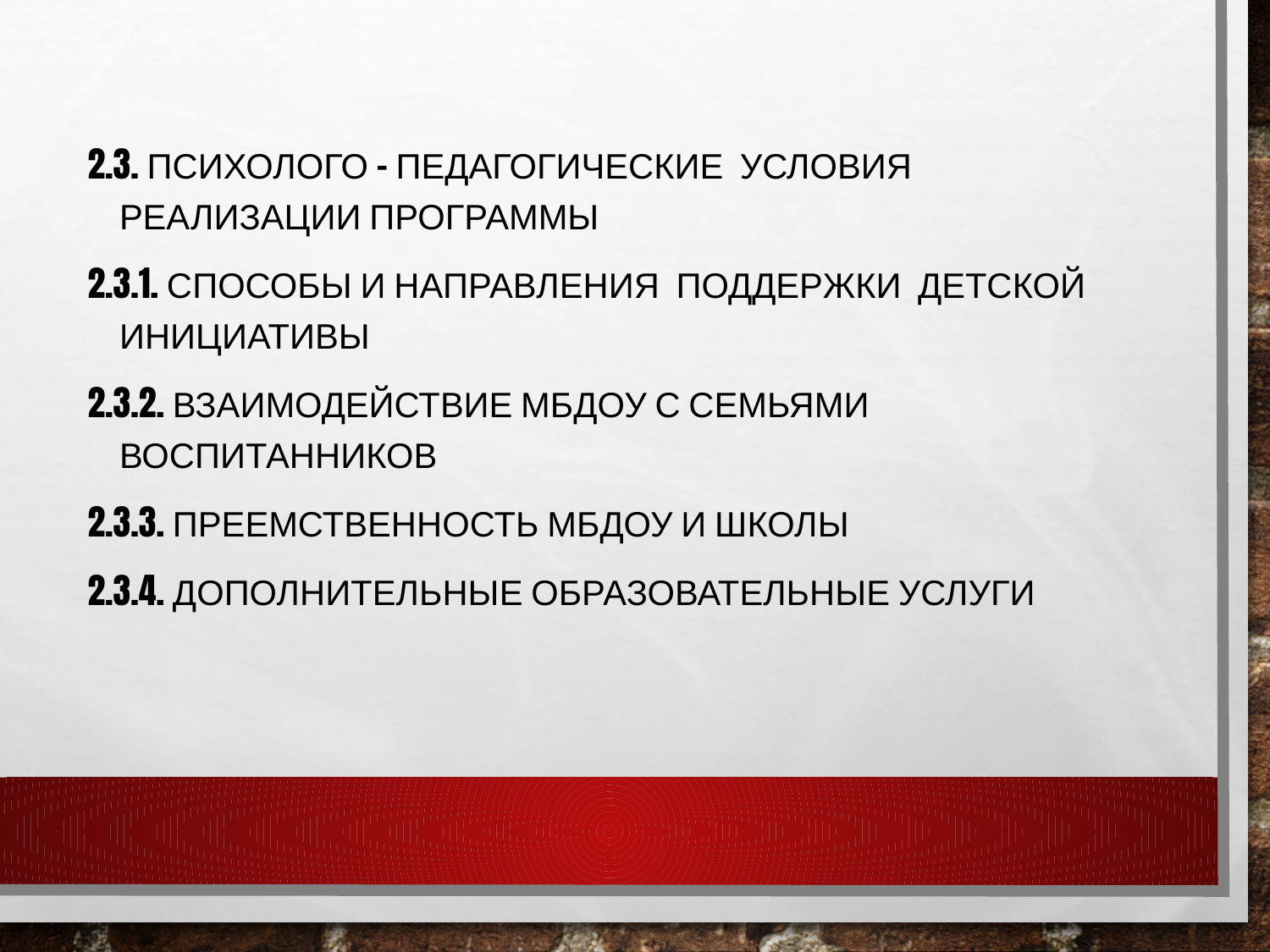

2.3. Психолого – педагогические  условия реализации Программы
2.3.1. Способы и направления  поддержки  детской  инициативы
2.3.2. Взаимодействие МБДОУ с семьями воспитанников
2.3.3. Преемственность МБДОУ и школы
2.3.4. Дополнительные образовательные услуги